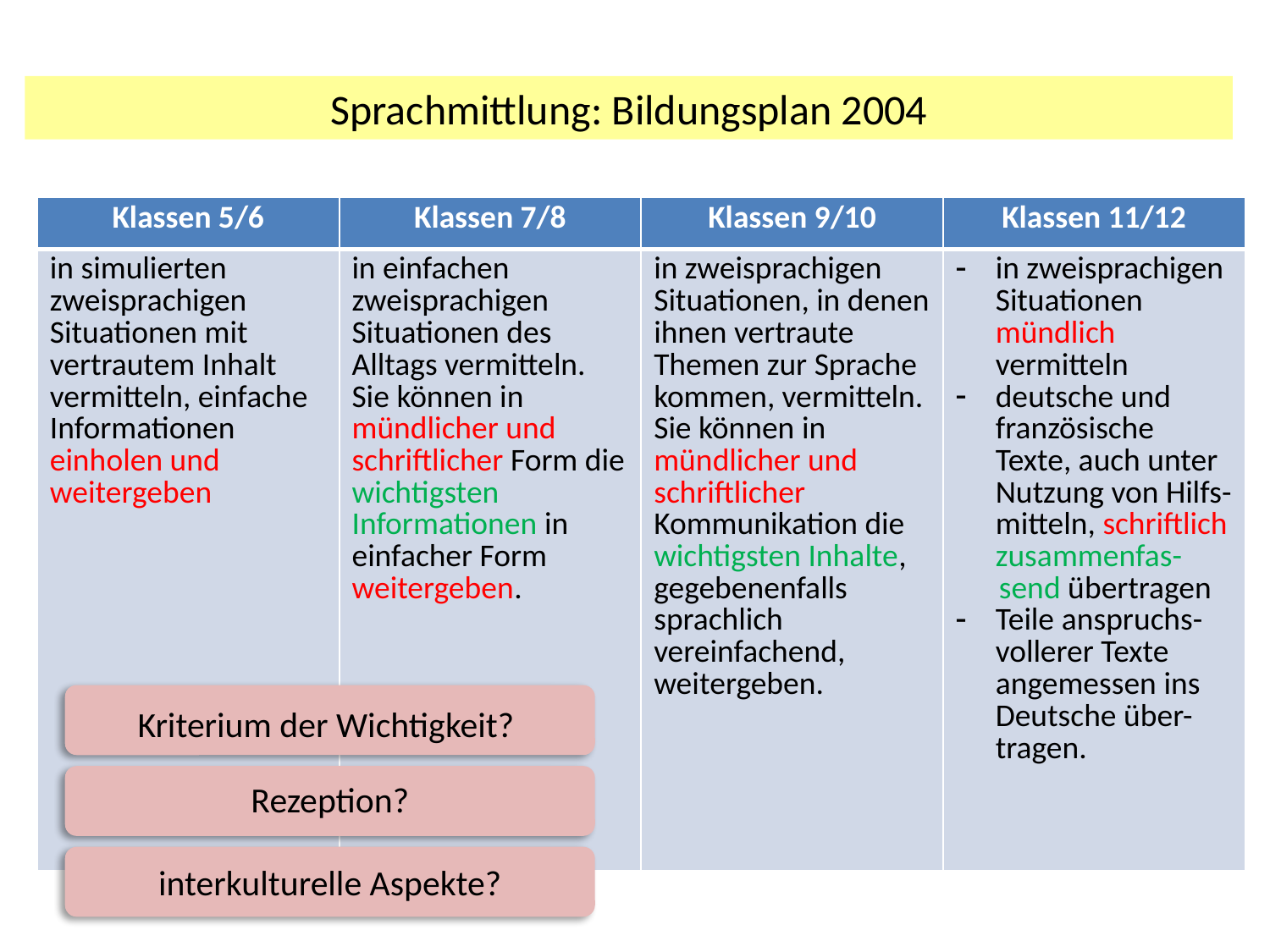

Sprachmittlung: Bildungsplan 2004
| Klassen 5/6 | Klassen 7/8 | Klassen 9/10 | Klassen 11/12 |
| --- | --- | --- | --- |
| in simulierten zweisprachigen Situationen mit vertrautem Inhalt vermitteln, einfache Informationen einholen und weitergeben | in einfachen zweisprachigen Situationen des Alltags vermitteln. Sie können in mündlicher und schriftlicher Form die wichtigsten Informationen in einfacher Form weitergeben. | in zweisprachigen Situationen, in denen ihnen vertraute Themen zur Sprache kommen, vermitteln. Sie können in mündlicher und schriftlicher Kommunikation die wichtigsten Inhalte, gegebenenfalls sprachlich vereinfachend, weitergeben. | in zweisprachigen Situationen mündlich vermitteln deutsche und französische Texte, auch unter Nutzung von Hilfs- mitteln, schriftlich zusammenfas- send übertragen Teile anspruchs- vollerer Texte angemessen ins Deutsche über- tragen. |

Kriterium der Wichtigkeit?

Rezeption?

interkulturelle Aspekte?